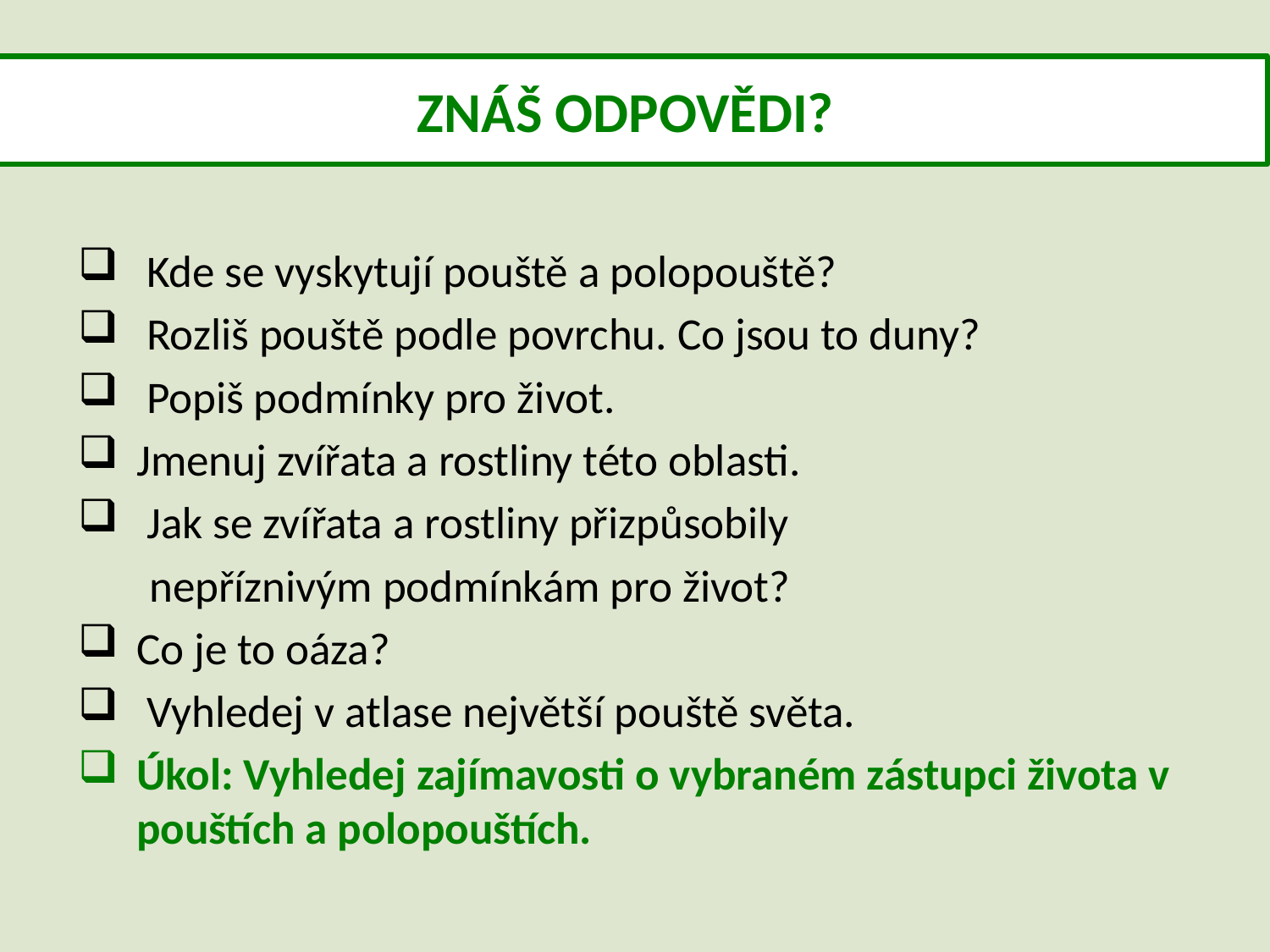

# ZNÁŠ ODPOVĚDI?
 Kde se vyskytují pouště a polopouště?
 Rozliš pouště podle povrchu. Co jsou to duny?
 Popiš podmínky pro život.
Jmenuj zvířata a rostliny této oblasti.
 Jak se zvířata a rostliny přizpůsobily
       nepříznivým podmínkám pro život?
Co je to oáza?
 Vyhledej v atlase největší pouště světa.
Úkol: Vyhledej zajímavosti o vybraném zástupci života v pouštích a polopouštích.